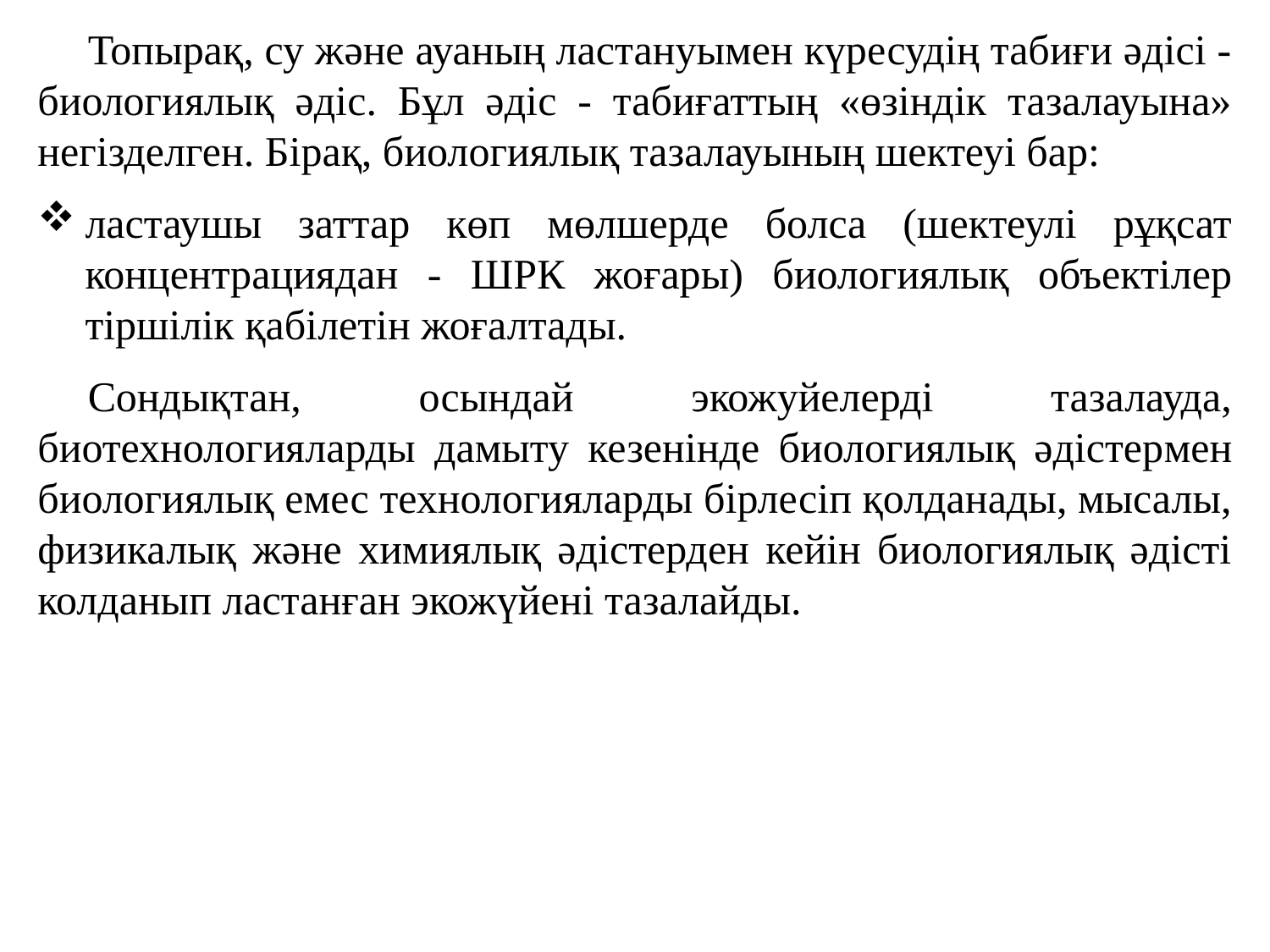

Топырақ, су және ауаның ластануымен күресудің табиғи әдісі - биологиялық әдіс. Бұл әдіс - табиғаттың «өзіндік тазалауына» негізделген. Бірақ, биологиялық тазалауының шектеуі бар:
ластаушы заттар көп мөлшерде болса (шектеулі рұқсат концентрациядан - ШРК жоғары) биологиялық объектілер тіршілік қабілетін жоғалтады.
Сондықтан, осындай экожуйелерді тазалауда, биотехнологияларды дамыту кезенінде биологиялық әдістермен биологиялық емес технологияларды бірлесіп қолданады, мысалы, физикалық және химиялық әдістерден кейін биологиялық әдісті колданып ластанған экожүйені тазалайды.